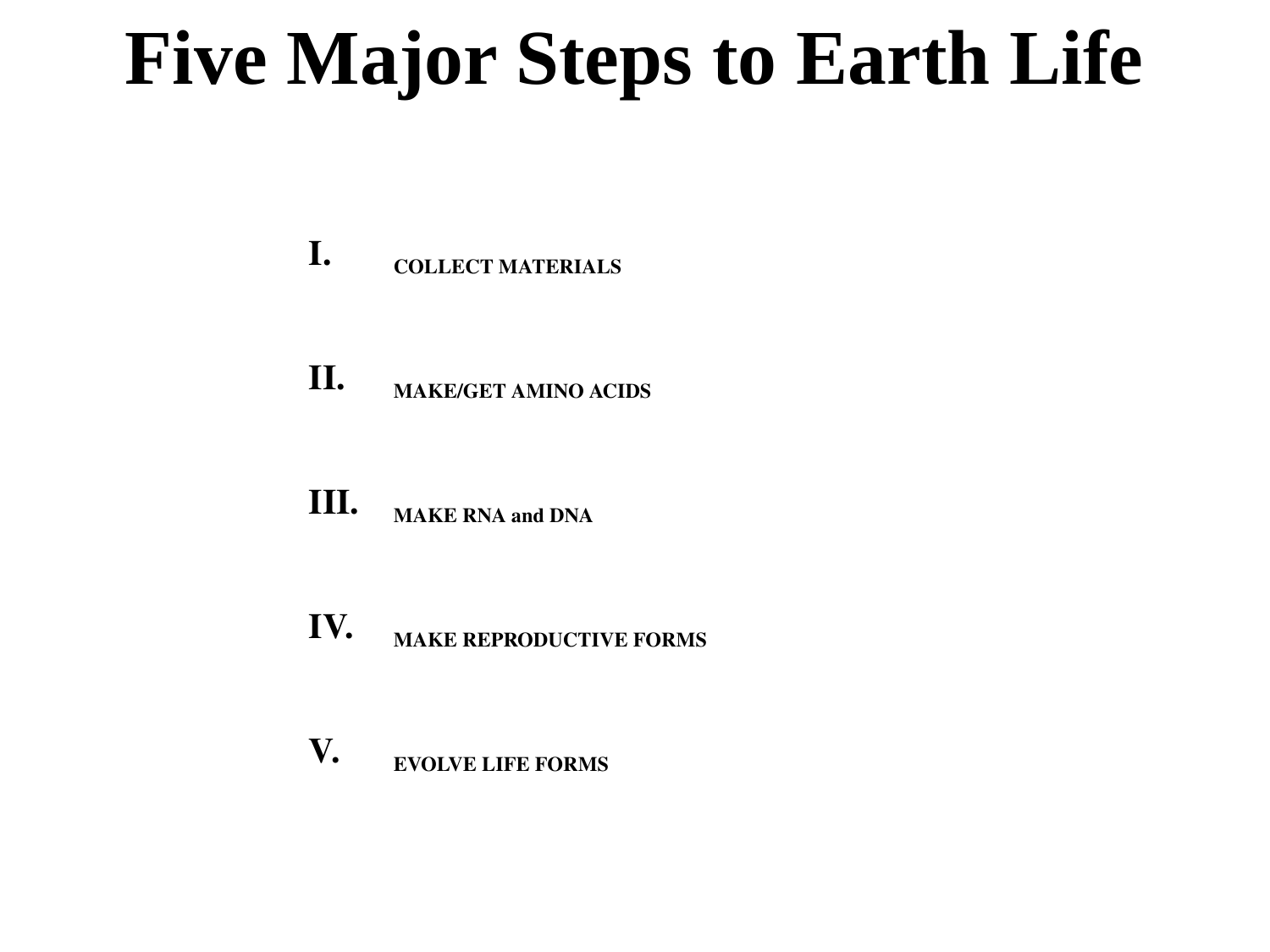

# Five Major Steps to Earth Life
COLLECT MATERIALS

MAKE/GET AMINO ACIDS

MAKE RNA and DNA

MAKE REPRODUCTIVE FORMS

EVOLVE LIFE FORMS